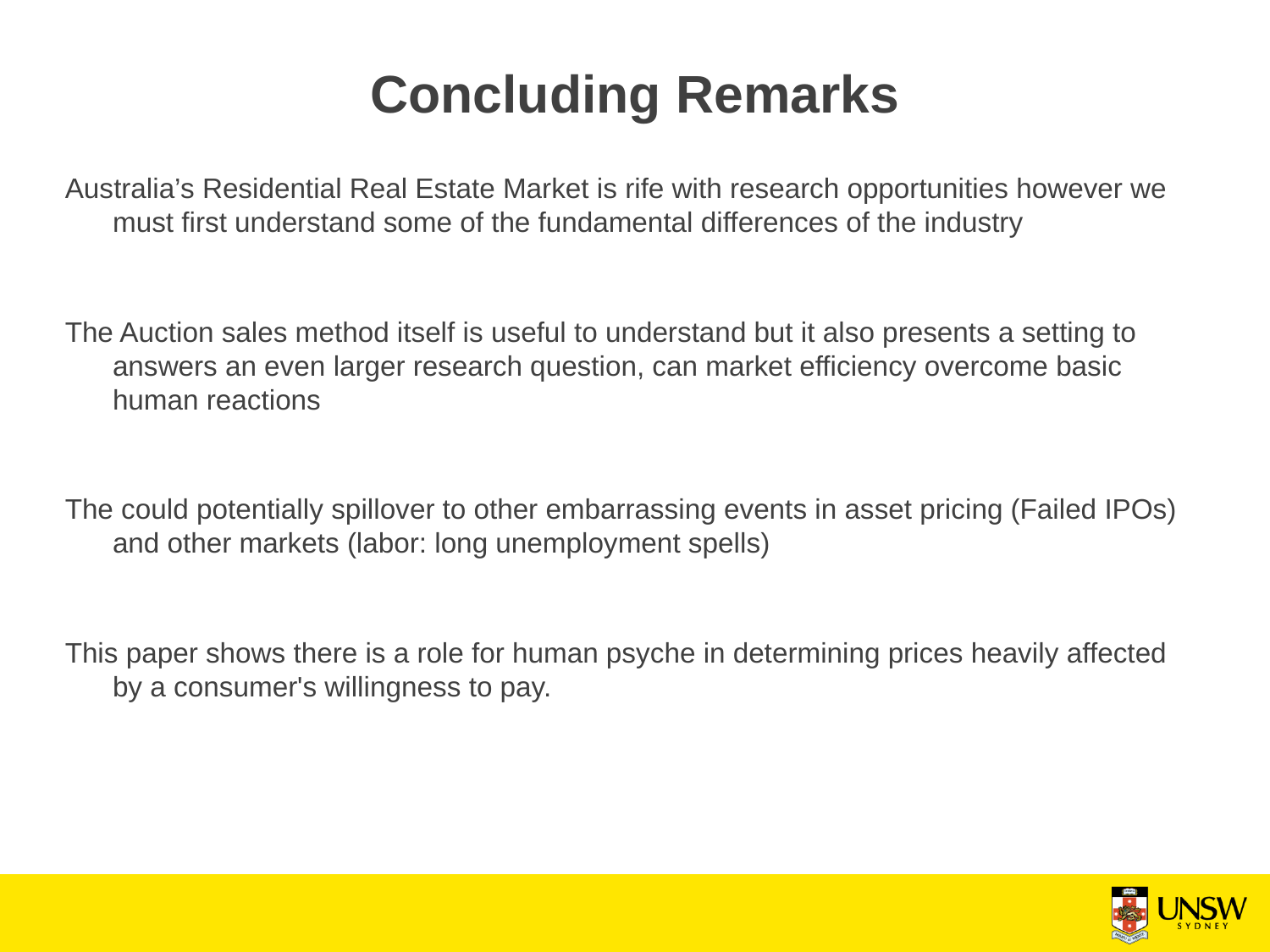

# Concluding Remarks
Australia’s Residential Real Estate Market is rife with research opportunities however we must first understand some of the fundamental differences of the industry

The Auction sales method itself is useful to understand but it also presents a setting to answers an even larger research question, can market efficiency overcome basic human reactions

The could potentially spillover to other embarrassing events in asset pricing (Failed IPOs) and other markets (labor: long unemployment spells)

This paper shows there is a role for human psyche in determining prices heavily affected by a consumer's willingness to pay.